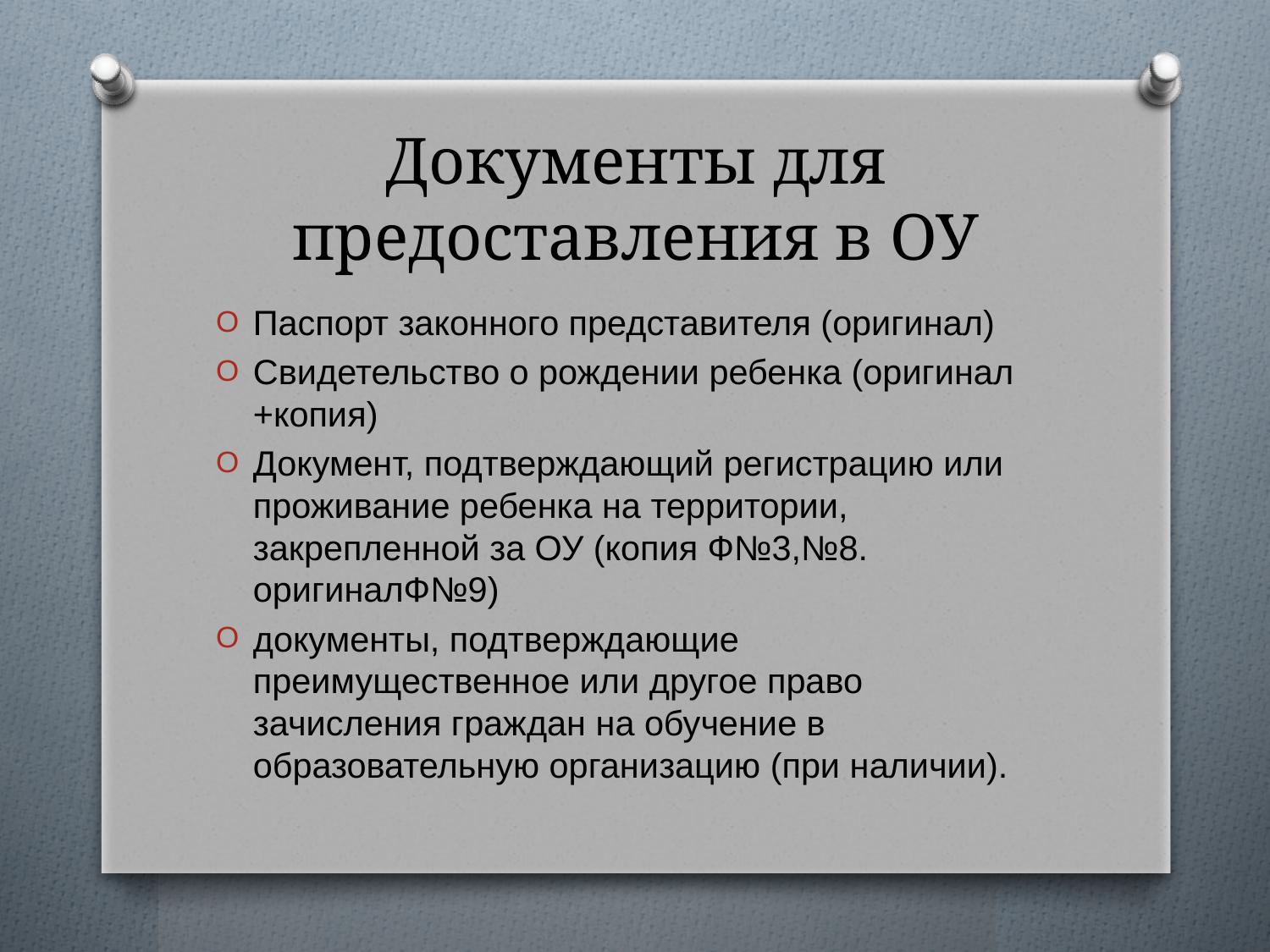

# Документы для предоставления в ОУ
Паспорт законного представителя (оригинал)
Свидетельство о рождении ребенка (оригинал +копия)
Документ, подтверждающий регистрацию или проживание ребенка на территории, закрепленной за ОУ (копия Ф№3,№8. оригиналФ№9)
документы, подтверждающие преимущественное или другое право зачисления граждан на обучение в образовательную организацию (при наличии).